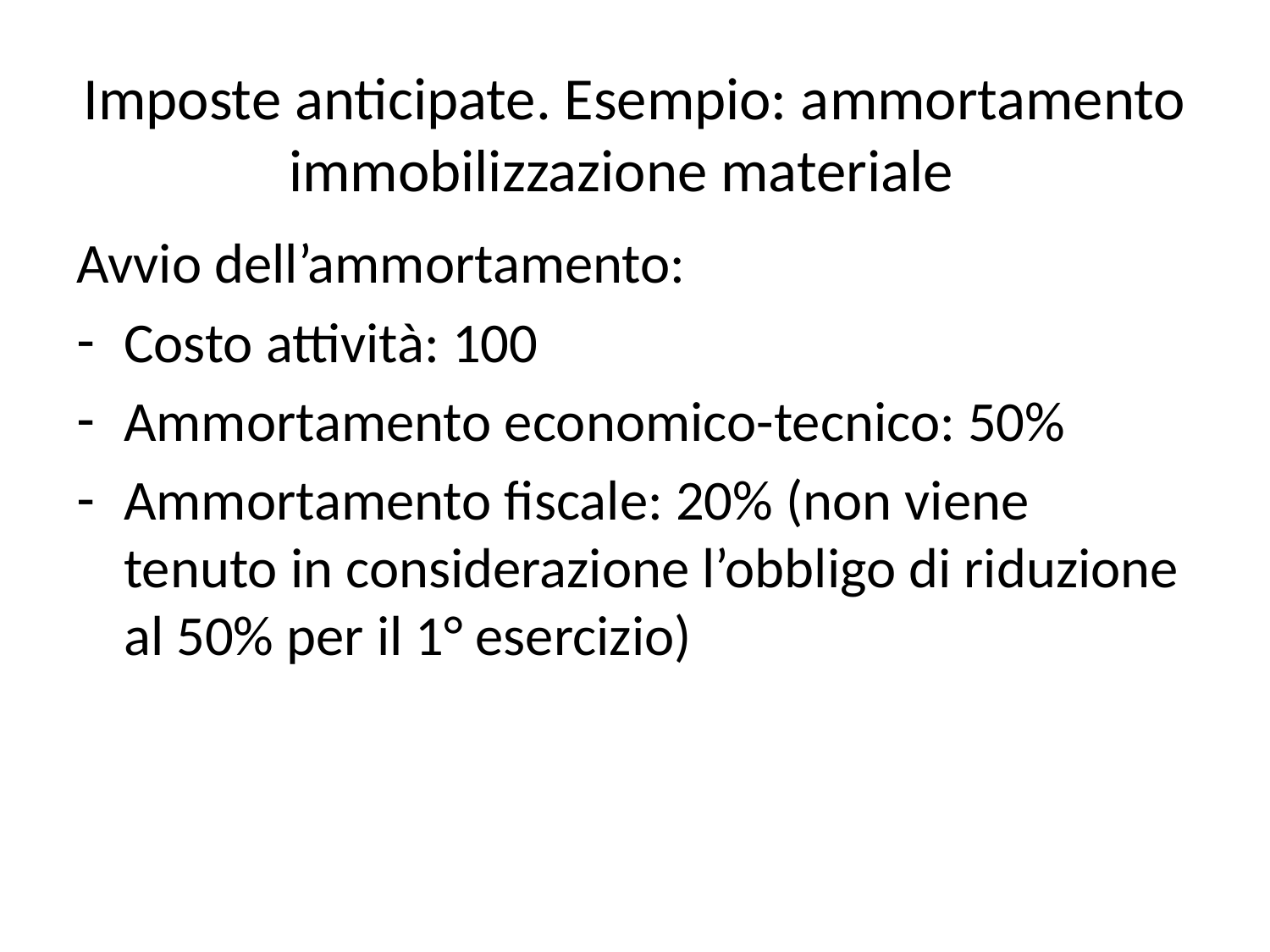

# Imposte anticipate. Esempio: ammortamento immobilizzazione materiale
Avvio dell’ammortamento:
Costo attività: 100
Ammortamento economico-tecnico: 50%
Ammortamento fiscale: 20% (non viene tenuto in considerazione l’obbligo di riduzione al 50% per il 1° esercizio)